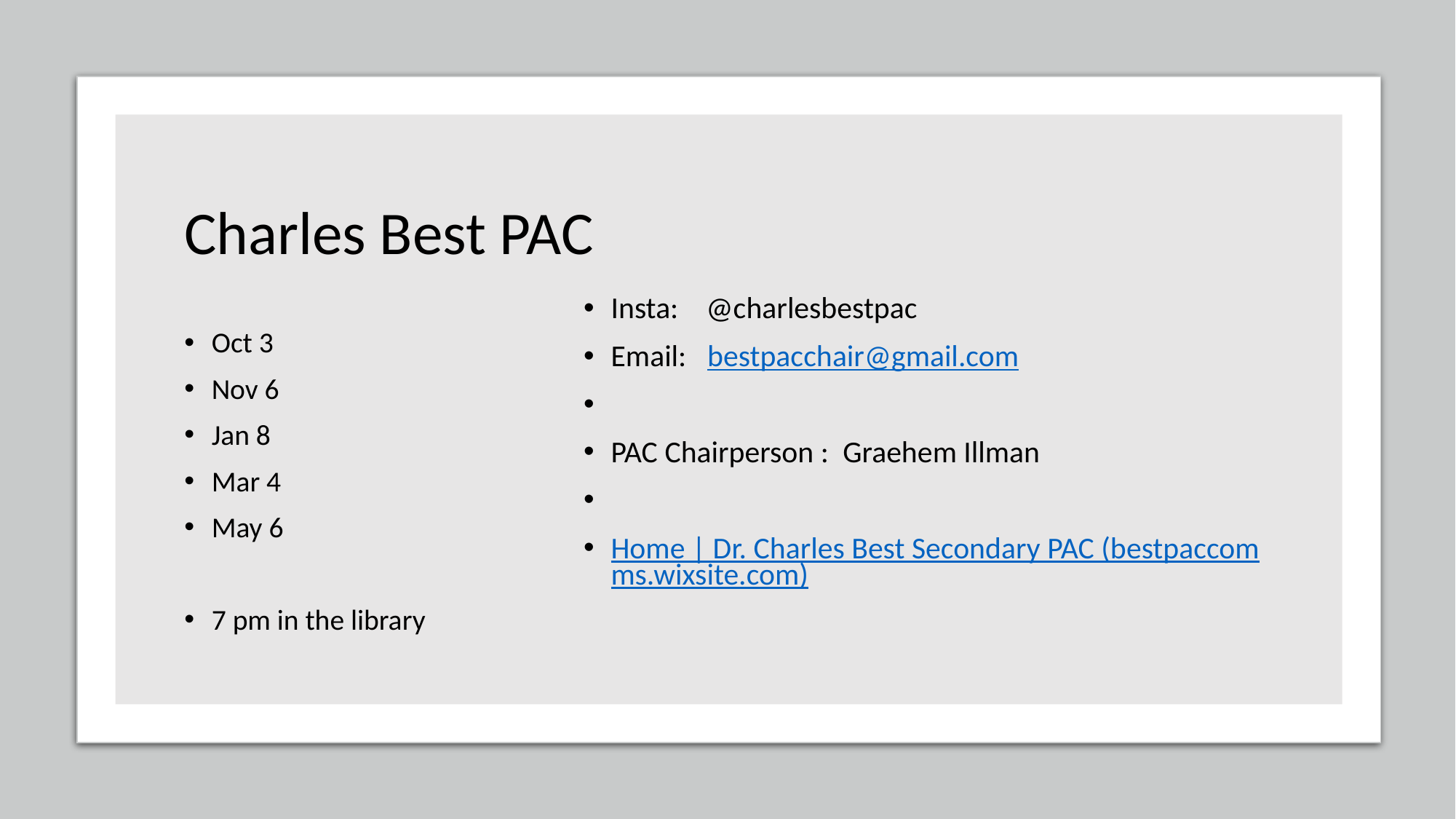

# Charles Best PAC
Insta:    @charlesbestpac
Email:   bestpacchair@gmail.com

PAC Chairperson :  Graehem Illman

Home | Dr. Charles Best Secondary PAC (bestpaccomms.wixsite.com)
Oct 3
Nov 6
Jan 8
Mar 4
May 6

7 pm in the library